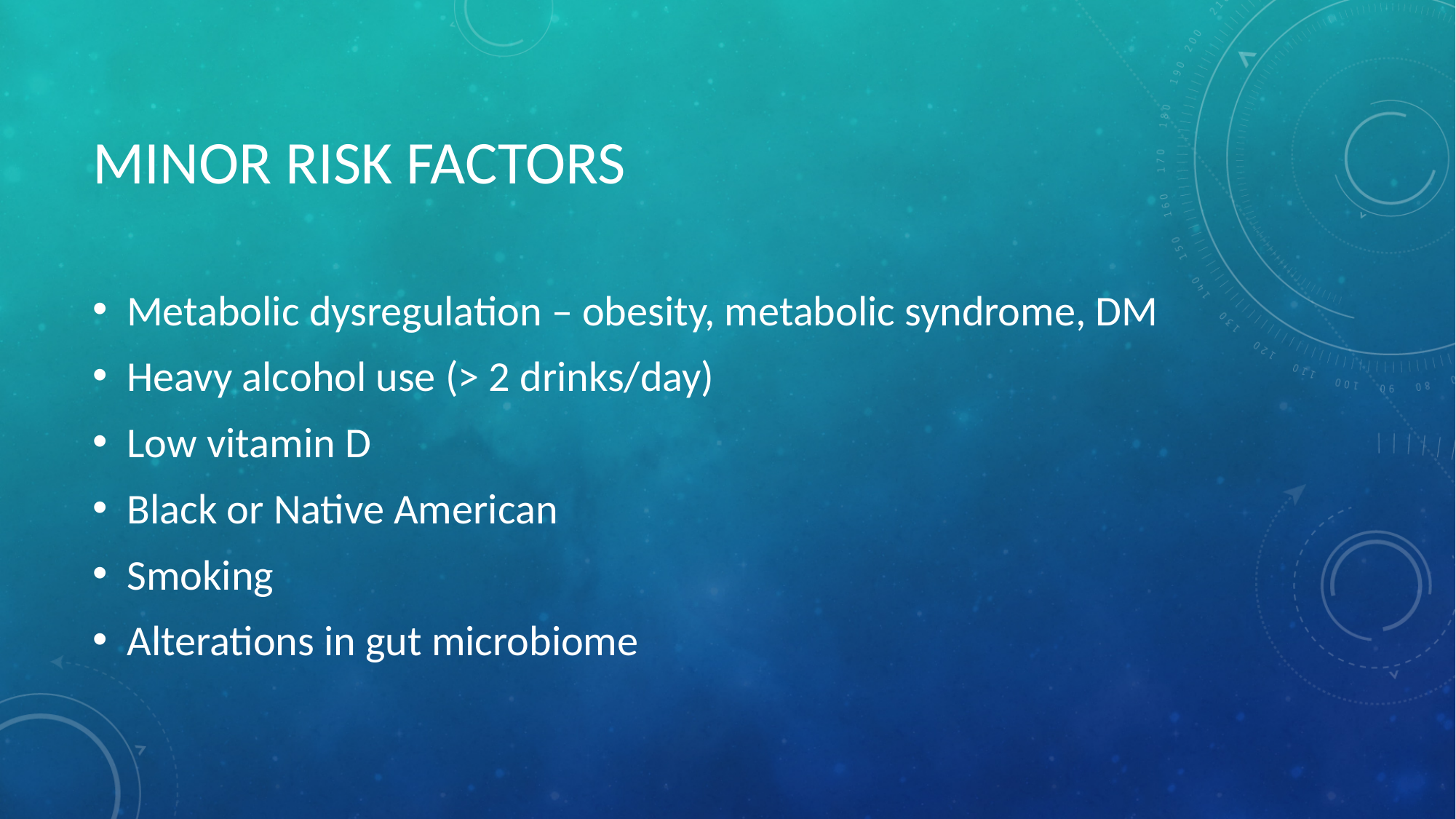

# Minor Risk factors
Metabolic dysregulation – obesity, metabolic syndrome, DM
Heavy alcohol use (> 2 drinks/day)
Low vitamin D
Black or Native American
Smoking
Alterations in gut microbiome